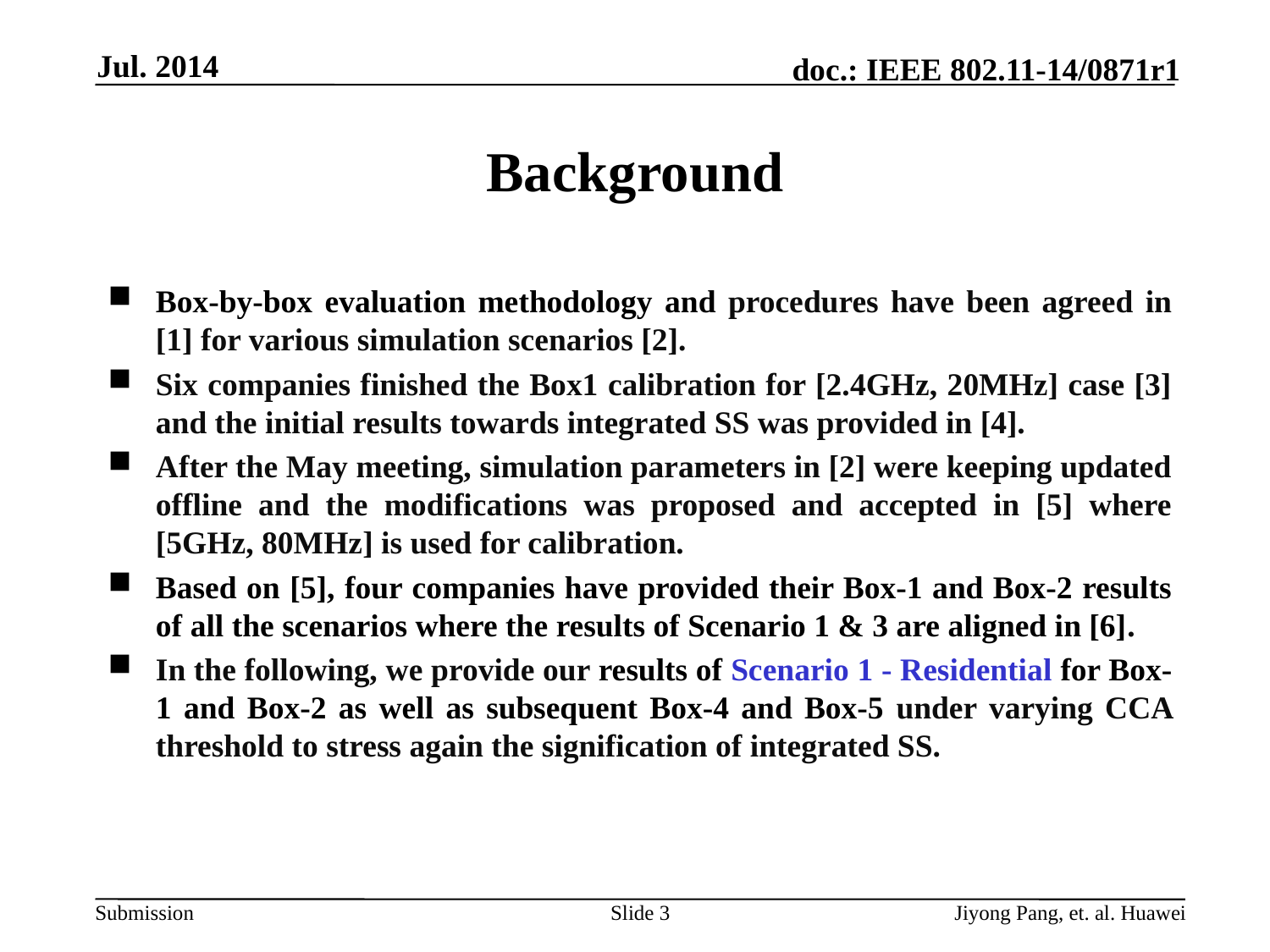

Jul. 2014
# Background
Box-by-box evaluation methodology and procedures have been agreed in [1] for various simulation scenarios [2].
Six companies finished the Box1 calibration for [2.4GHz, 20MHz] case [3] and the initial results towards integrated SS was provided in [4].
After the May meeting, simulation parameters in [2] were keeping updated offline and the modifications was proposed and accepted in [5] where [5GHz, 80MHz] is used for calibration.
Based on [5], four companies have provided their Box-1 and Box-2 results of all the scenarios where the results of Scenario 1 & 3 are aligned in [6].
In the following, we provide our results of Scenario 1 - Residential for Box-1 and Box-2 as well as subsequent Box-4 and Box-5 under varying CCA threshold to stress again the signification of integrated SS.

Slide 3
Jiyong Pang, et. al. Huawei